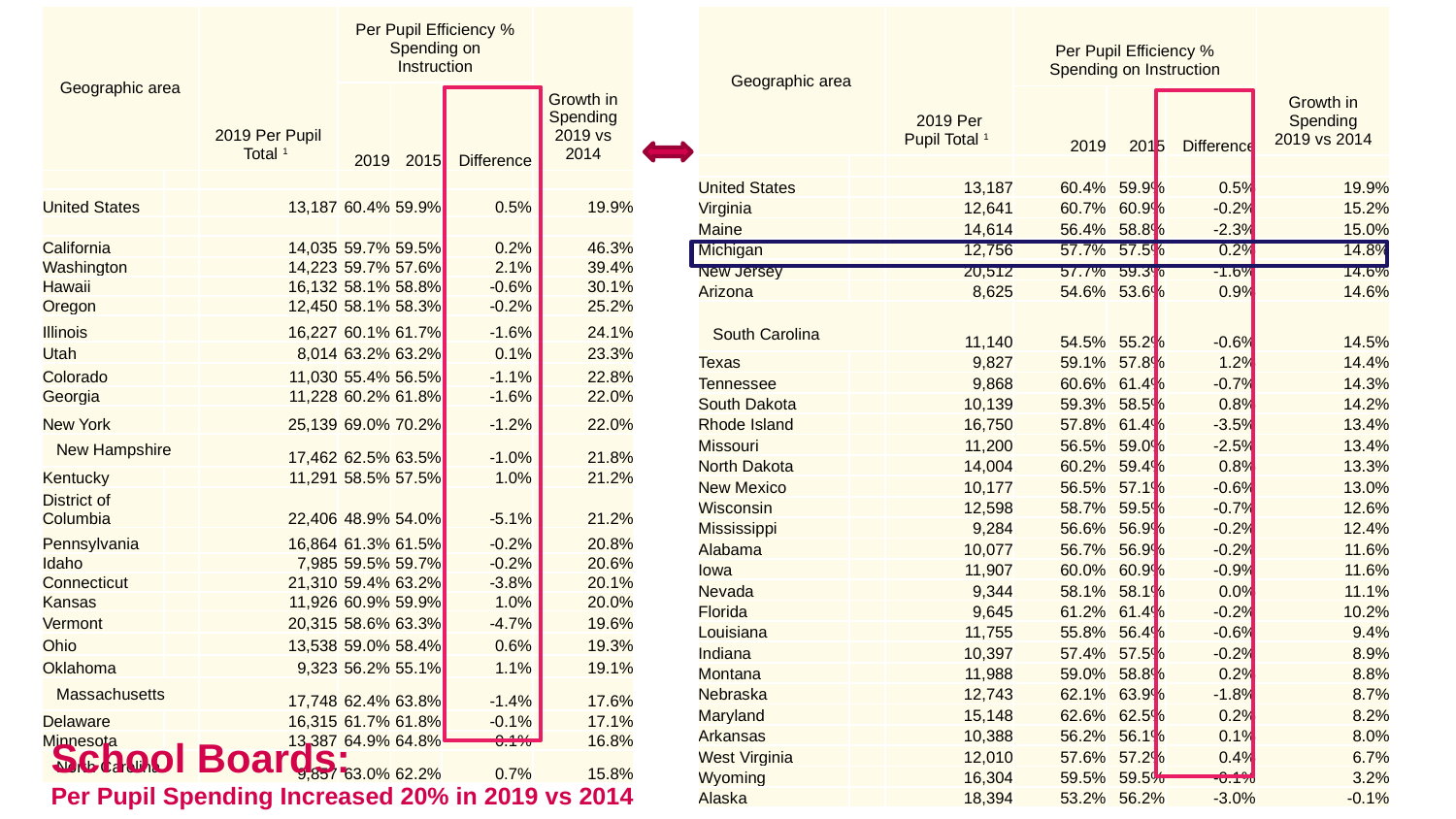

| Geographic area |  | 2019 Per Pupil Total 1 | Per Pupil Efficiency % Spending on Instruction |  |  | Growth in Spending 2019 vs 2014 |
| --- | --- | --- | --- | --- | --- | --- |
|  |  |  | 2019 | 2015 | Difference |  |
|  |  |  |  |  |  |  |
| United States |  | 13,187 | 60.4% | 59.9% | 0.5% | 19.9% |
|  |  |  |  |  |  |  |
| California |  | 14,035 | 59.7% | 59.5% | 0.2% | 46.3% |
| Washington |  | 14,223 | 59.7% | 57.6% | 2.1% | 39.4% |
| Hawaii |  | 16,132 | 58.1% | 58.8% | -0.6% | 30.1% |
| Oregon |  | 12,450 | 58.1% | 58.3% | -0.2% | 25.2% |
| Illinois |  | 16,227 | 60.1% | 61.7% | -1.6% | 24.1% |
| Utah |  | 8,014 | 63.2% | 63.2% | 0.1% | 23.3% |
| Colorado |  | 11,030 | 55.4% | 56.5% | -1.1% | 22.8% |
| Georgia |  | 11,228 | 60.2% | 61.8% | -1.6% | 22.0% |
| New York |  | 25,139 | 69.0% | 70.2% | -1.2% | 22.0% |
| New Hampshire |  | 17,462 | 62.5% | 63.5% | -1.0% | 21.8% |
| Kentucky |  | 11,291 | 58.5% | 57.5% | 1.0% | 21.2% |
| District of Columbia |  | 22,406 | 48.9% | 54.0% | -5.1% | 21.2% |
| Pennsylvania |  | 16,864 | 61.3% | 61.5% | -0.2% | 20.8% |
| Idaho |  | 7,985 | 59.5% | 59.7% | -0.2% | 20.6% |
| Connecticut |  | 21,310 | 59.4% | 63.2% | -3.8% | 20.1% |
| Kansas |  | 11,926 | 60.9% | 59.9% | 1.0% | 20.0% |
| Vermont |  | 20,315 | 58.6% | 63.3% | -4.7% | 19.6% |
| Ohio |  | 13,538 | 59.0% | 58.4% | 0.6% | 19.3% |
| Oklahoma |  | 9,323 | 56.2% | 55.1% | 1.1% | 19.1% |
| Massachusetts |  | 17,748 | 62.4% | 63.8% | -1.4% | 17.6% |
| Delaware |  | 16,315 | 61.7% | 61.8% | -0.1% | 17.1% |
| Minnesota |  | 13,387 | 64.9% | 64.8% | 0.1% | 16.8% |
| North Carolina |  | 9,857 | 63.0% | 62.2% | 0.7% | 15.8% |
| Geographic area |  | 2019 Per Pupil Total 1 | Per Pupil Efficiency % Spending on Instruction |  |  | Growth in Spending 2019 vs 2014 |
| --- | --- | --- | --- | --- | --- | --- |
|  |  |  | 2019 | 2015 | Difference |  |
|  |  |  |  |  |  |  |
| United States |  | 13,187 | 60.4% | 59.9% | 0.5% | 19.9% |
| Virginia |  | 12,641 | 60.7% | 60.9% | -0.2% | 15.2% |
| Maine |  | 14,614 | 56.4% | 58.8% | -2.3% | 15.0% |
| Michigan |  | 12,756 | 57.7% | 57.5% | 0.2% | 14.8% |
| New Jersey |  | 20,512 | 57.7% | 59.3% | -1.6% | 14.6% |
| Arizona |  | 8,625 | 54.6% | 53.6% | 0.9% | 14.6% |
| South Carolina |  | 11,140 | 54.5% | 55.2% | -0.6% | 14.5% |
| Texas |  | 9,827 | 59.1% | 57.8% | 1.2% | 14.4% |
| Tennessee |  | 9,868 | 60.6% | 61.4% | -0.7% | 14.3% |
| South Dakota |  | 10,139 | 59.3% | 58.5% | 0.8% | 14.2% |
| Rhode Island |  | 16,750 | 57.8% | 61.4% | -3.5% | 13.4% |
| Missouri |  | 11,200 | 56.5% | 59.0% | -2.5% | 13.4% |
| North Dakota |  | 14,004 | 60.2% | 59.4% | 0.8% | 13.3% |
| New Mexico |  | 10,177 | 56.5% | 57.1% | -0.6% | 13.0% |
| Wisconsin |  | 12,598 | 58.7% | 59.5% | -0.7% | 12.6% |
| Mississippi |  | 9,284 | 56.6% | 56.9% | -0.2% | 12.4% |
| Alabama |  | 10,077 | 56.7% | 56.9% | -0.2% | 11.6% |
| Iowa |  | 11,907 | 60.0% | 60.9% | -0.9% | 11.6% |
| Nevada |  | 9,344 | 58.1% | 58.1% | 0.0% | 11.1% |
| Florida |  | 9,645 | 61.2% | 61.4% | -0.2% | 10.2% |
| Louisiana |  | 11,755 | 55.8% | 56.4% | -0.6% | 9.4% |
| Indiana |  | 10,397 | 57.4% | 57.5% | -0.2% | 8.9% |
| Montana |  | 11,988 | 59.0% | 58.8% | 0.2% | 8.8% |
| Nebraska |  | 12,743 | 62.1% | 63.9% | -1.8% | 8.7% |
| Maryland |  | 15,148 | 62.6% | 62.5% | 0.2% | 8.2% |
| Arkansas |  | 10,388 | 56.2% | 56.1% | 0.1% | 8.0% |
| West Virginia |  | 12,010 | 57.6% | 57.2% | 0.4% | 6.7% |
| Wyoming |  | 16,304 | 59.5% | 59.5% | -0.1% | 3.2% |
| Alaska |  | 18,394 | 53.2% | 56.2% | -3.0% | -0.1% |

School Boards:
Per Pupil Spending Increased 20% in 2019 vs 2014